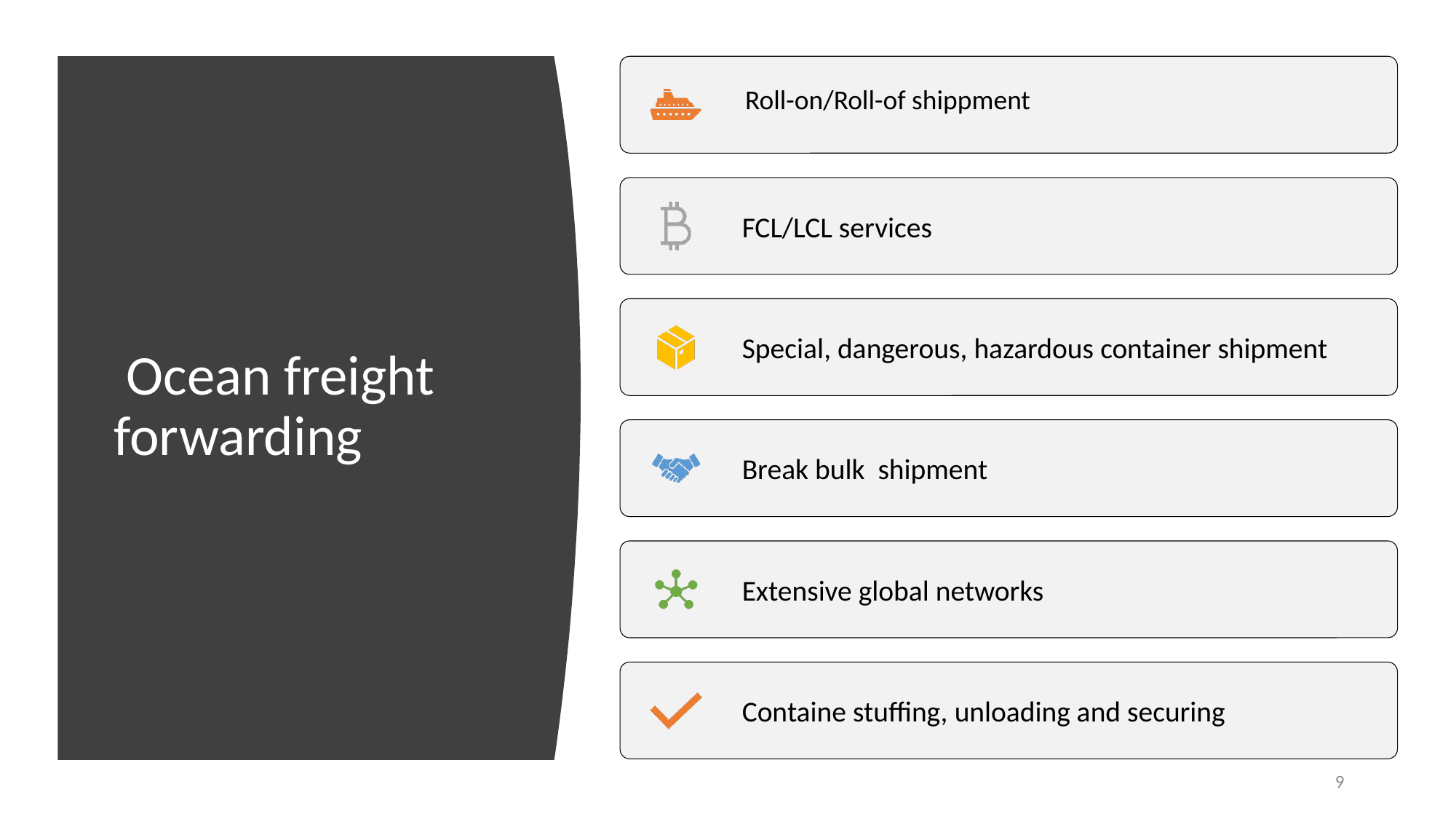

FCL/LCL services
Special, dangerous, hazardous container shipment
Break bulk  shipment
Extensive global networks
Containe stuffing, unloading and securing

Roll-on/Roll-of shippment
# Ocean freight forwarding
9